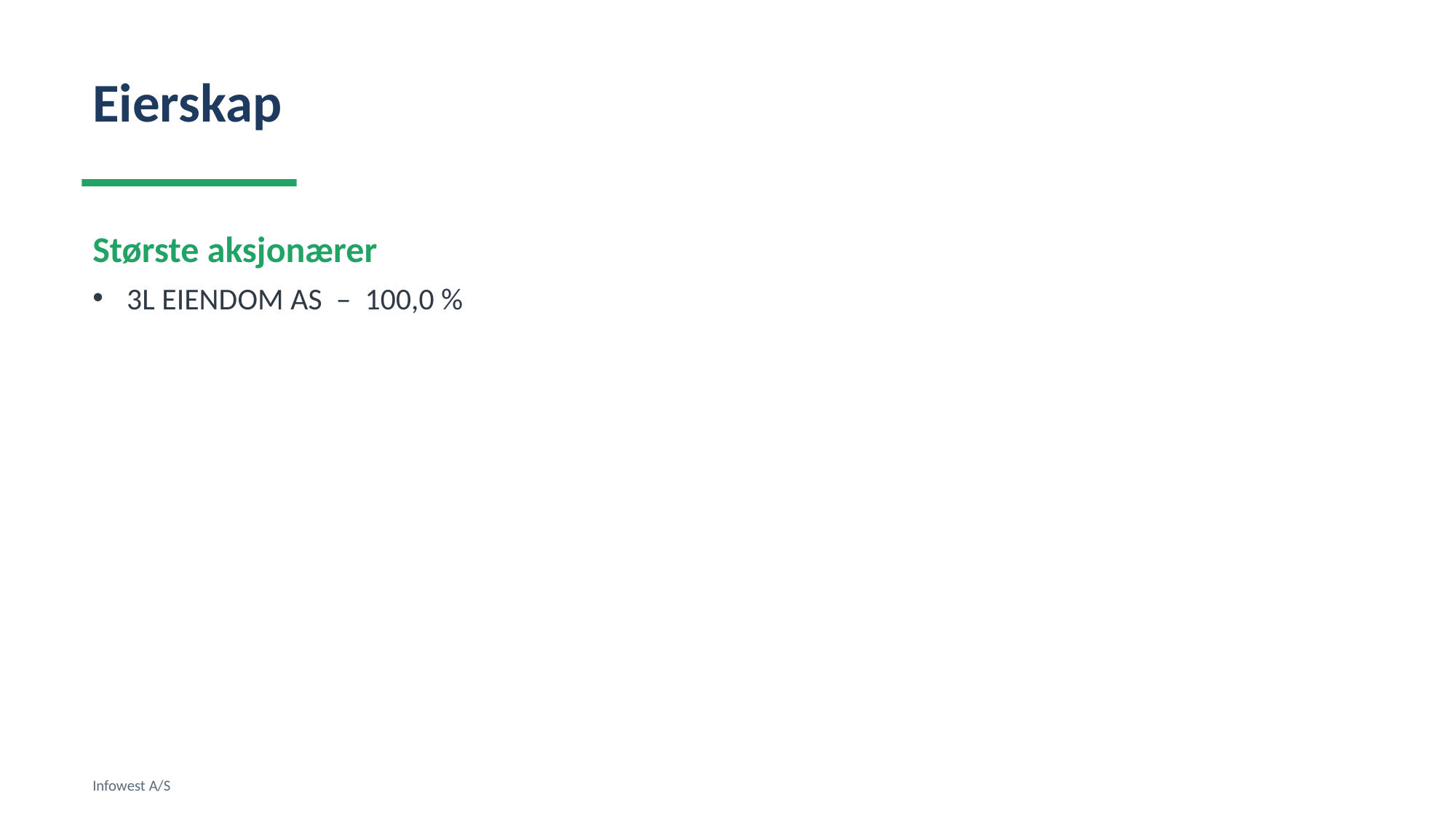

Eierskap

Største aksjonærer
3L EIENDOM AS  –  100,0 %
Infowest A/S